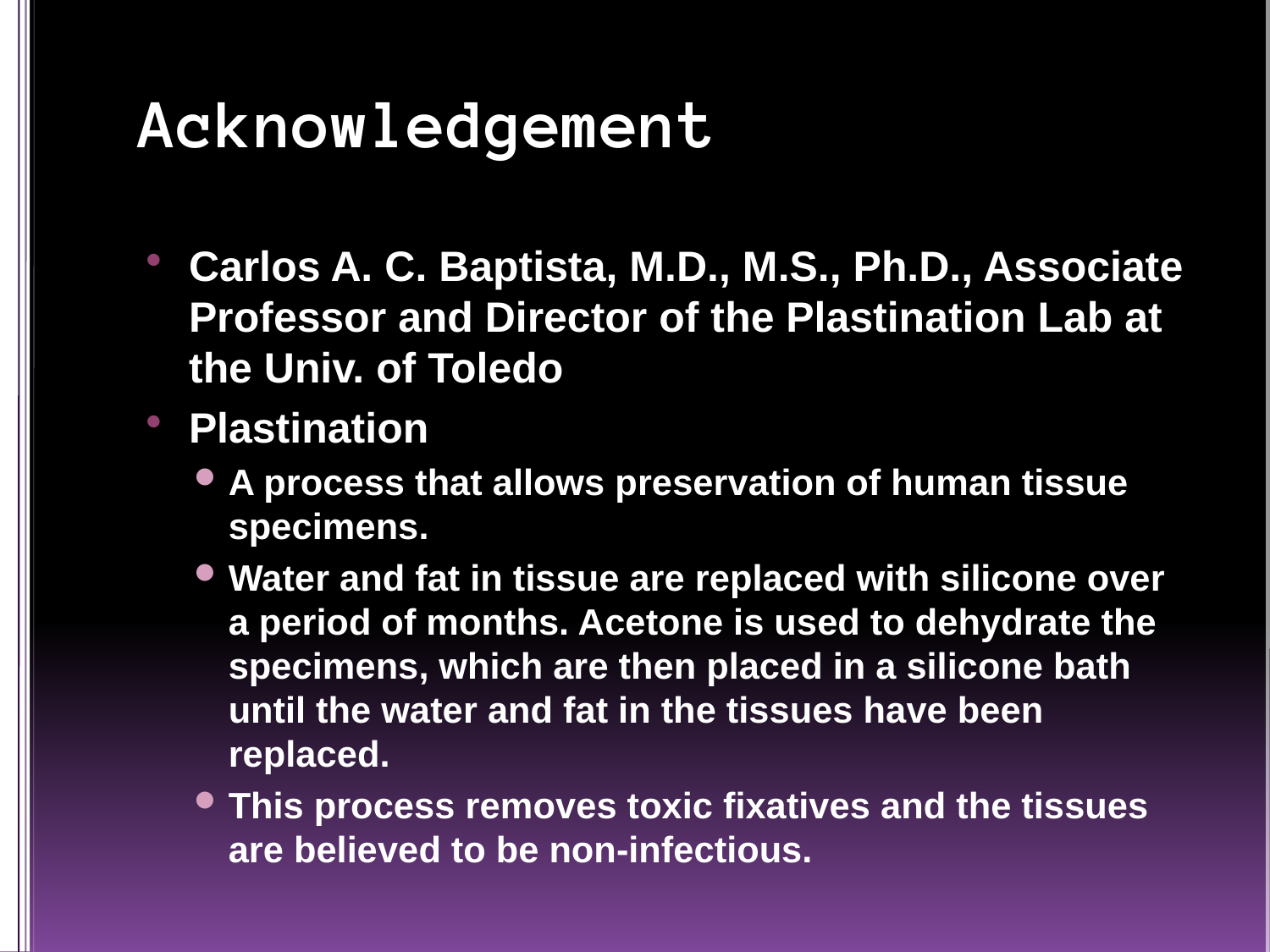

# Acknowledgement
Carlos A. C. Baptista, M.D., M.S., Ph.D., Associate Professor and Director of the Plastination Lab at the Univ. of Toledo
Plastination
A process that allows preservation of human tissue specimens.
Water and fat in tissue are replaced with silicone over a period of months. Acetone is used to dehydrate the specimens, which are then placed in a silicone bath until the water and fat in the tissues have been replaced.
This process removes toxic fixatives and the tissues are believed to be non-infectious.